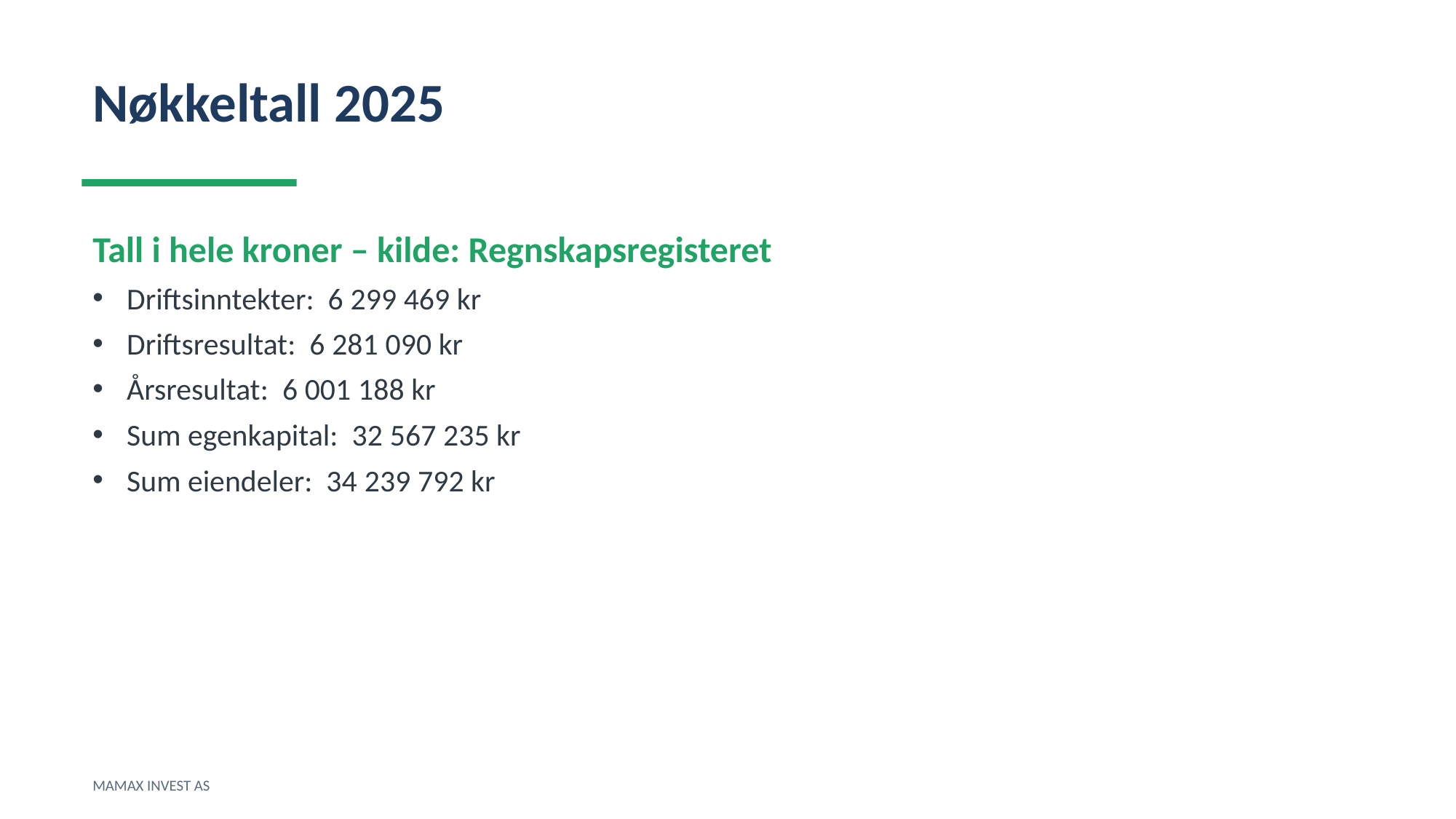

Nøkkeltall 2025

Tall i hele kroner – kilde: Regnskapsregisteret
Driftsinntekter:  6 299 469 kr
Driftsresultat:  6 281 090 kr
Årsresultat:  6 001 188 kr
Sum egenkapital:  32 567 235 kr
Sum eiendeler:  34 239 792 kr
MAMAX INVEST AS